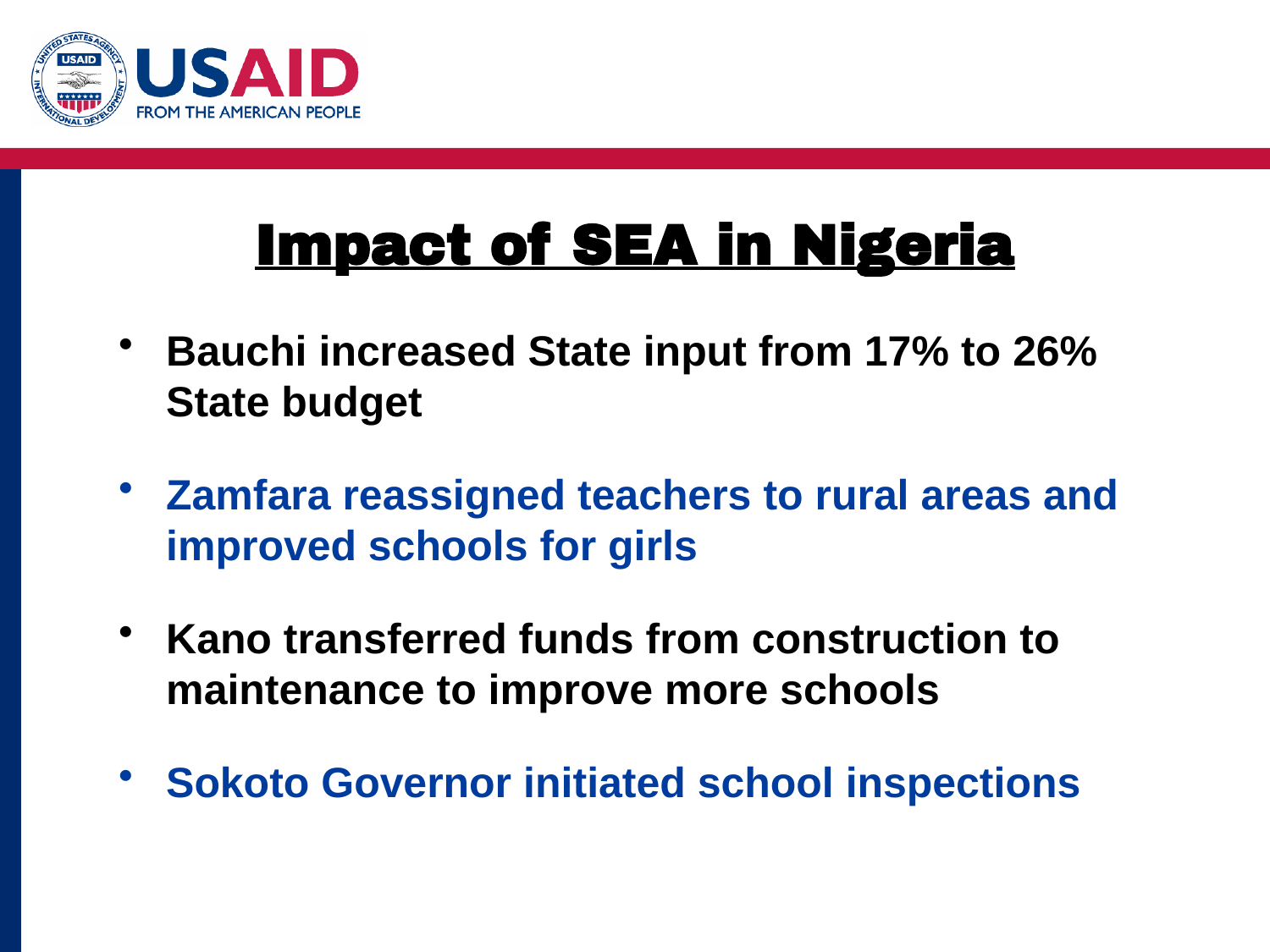

# Impact of SEA in Nigeria
Bauchi increased State input from 17% to 26% State budget
Zamfara reassigned teachers to rural areas and improved schools for girls
Kano transferred funds from construction to maintenance to improve more schools
Sokoto Governor initiated school inspections